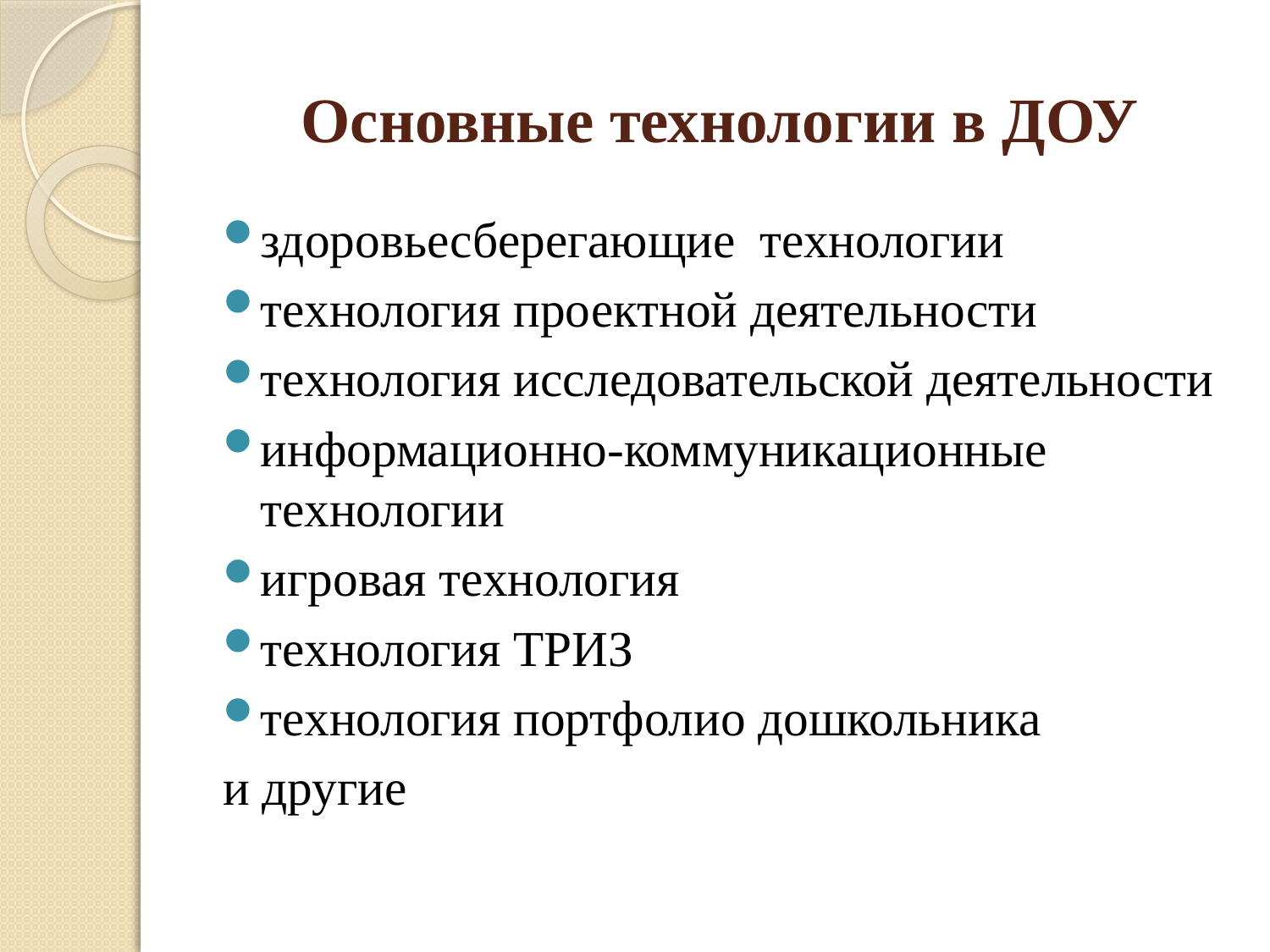

# Основные технологии в ДОУ
здоровьесберегающие  технологии
технология проектной деятельности
технология исследовательской деятельности
информационно-коммуникационные технологии
игровая технология
технология ТРИЗ
технология портфолио дошкольника
и другие